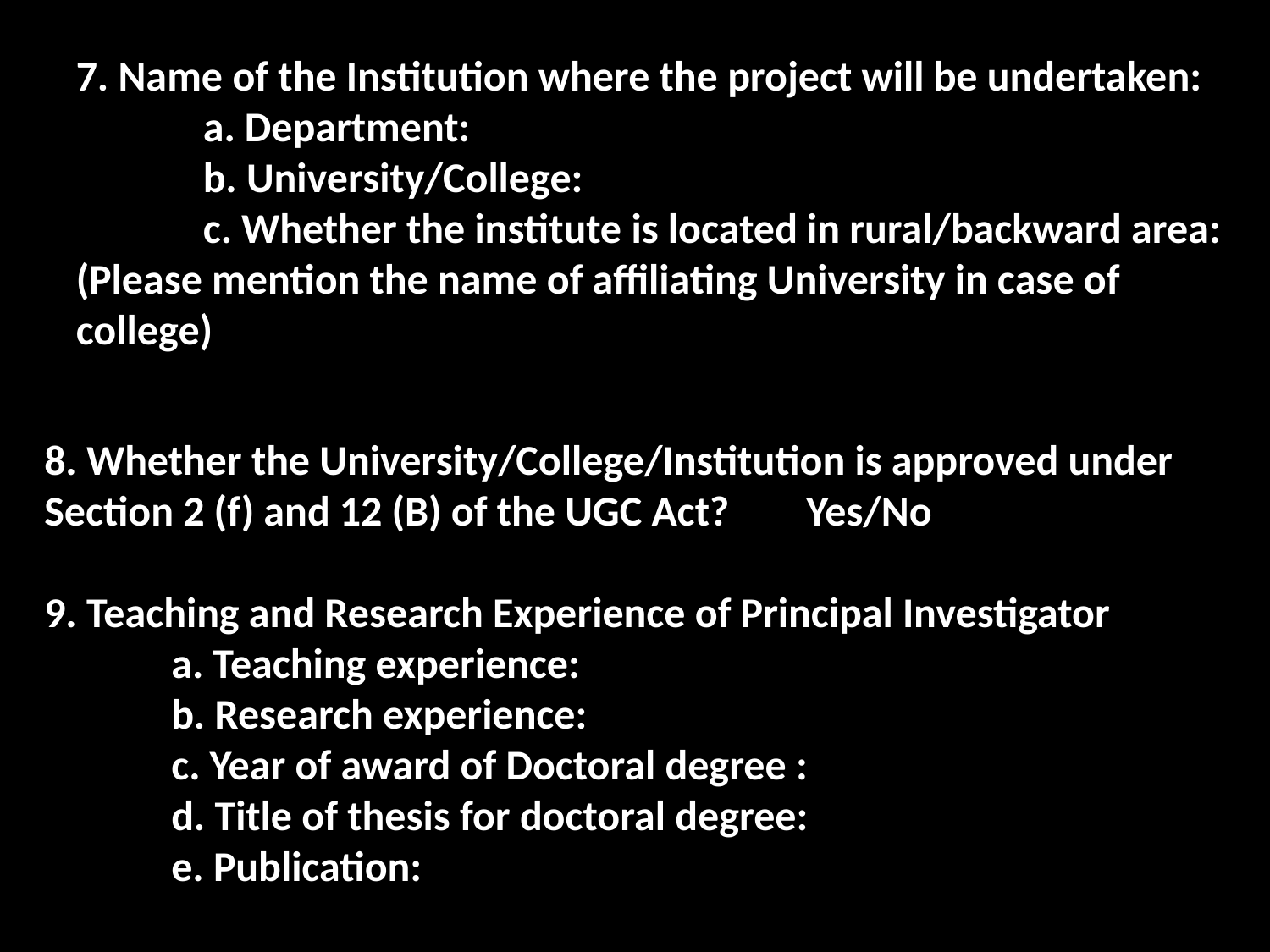

7. Name of the Institution where the project will be undertaken:
	a. Department:
	b. University/College:
	c. Whether the institute is located in rural/backward area:
(Please mention the name of affiliating University in case of college)
8. Whether the University/College/Institution is approved under Section 2 (f) and 12 (B) of the UGC Act? 	Yes/No

9. Teaching and Research Experience of Principal Investigator
	a. Teaching experience:
	b. Research experience:
	c. Year of award of Doctoral degree :
	d. Title of thesis for doctoral degree:
	e. Publication: